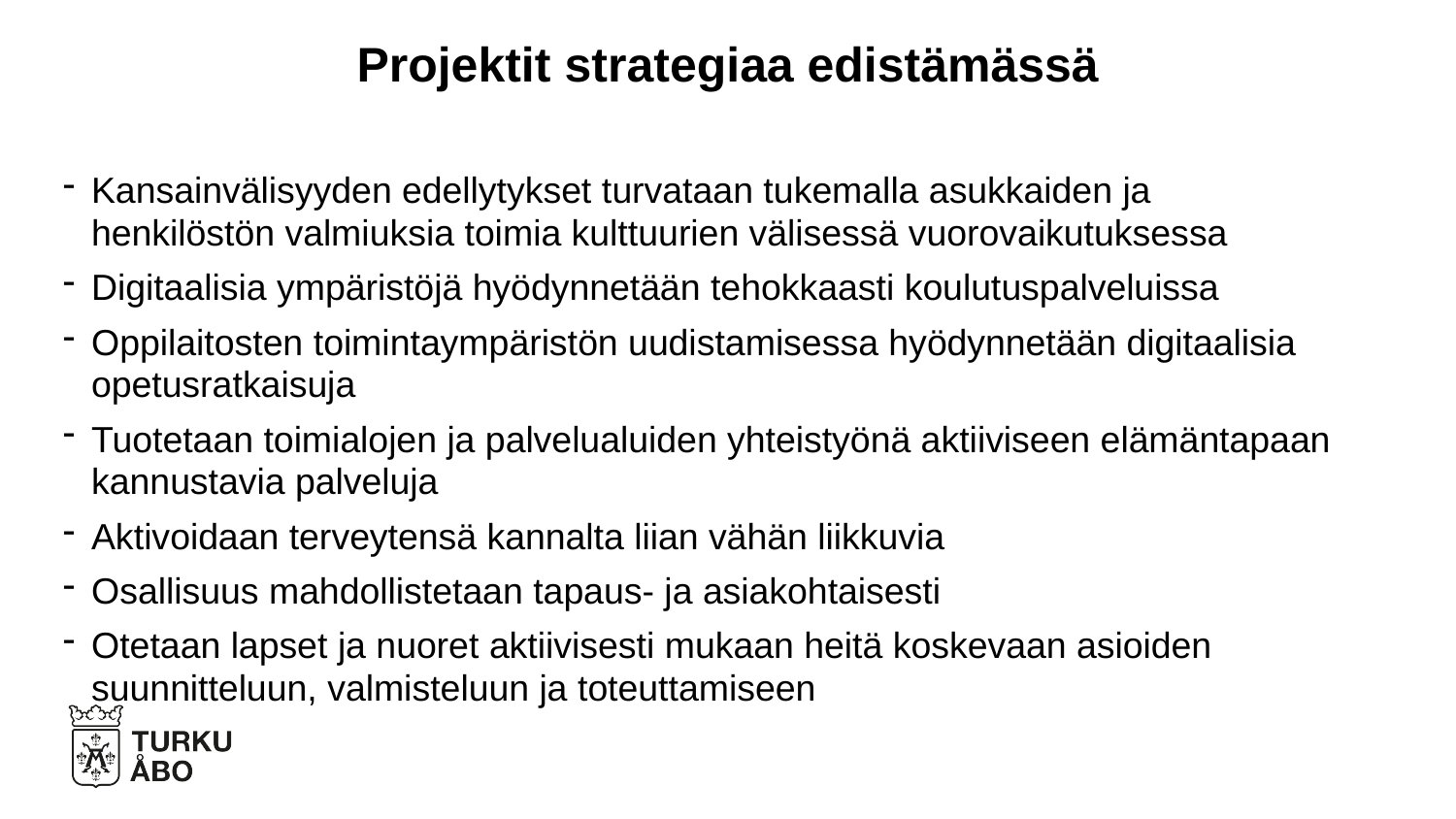

Projektit strategiaa edistämässä
Kansainvälisyyden edellytykset turvataan tukemalla asukkaiden ja henkilöstön valmiuksia toimia kulttuurien välisessä vuorovaikutuksessa
Digitaalisia ympäristöjä hyödynnetään tehokkaasti koulutuspalveluissa
Oppilaitosten toimintaympäristön uudistamisessa hyödynnetään digitaalisia opetusratkaisuja
Tuotetaan toimialojen ja palvelualuiden yhteistyönä aktiiviseen elämäntapaan kannustavia palveluja
Aktivoidaan terveytensä kannalta liian vähän liikkuvia
Osallisuus mahdollistetaan tapaus- ja asiakohtaisesti
Otetaan lapset ja nuoret aktiivisesti mukaan heitä koskevaan asioiden suunnitteluun, valmisteluun ja toteuttamiseen